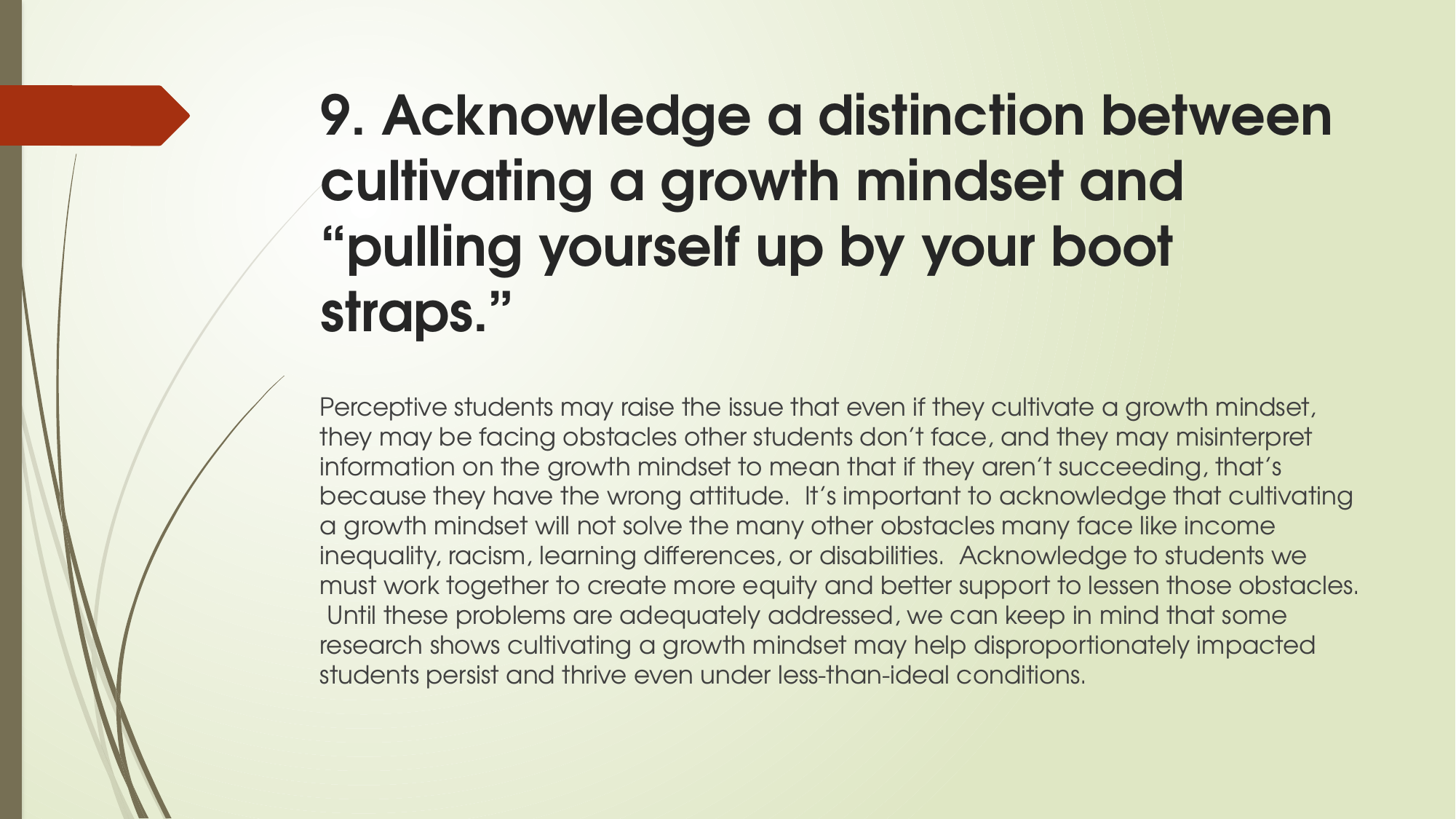

# 9. Acknowledge a distinction between cultivating a growth mindset and “pulling yourself up by your boot straps.”
Perceptive students may raise the issue that even if they cultivate a growth mindset, they may be facing obstacles other students don’t face, and they may misinterpret information on the growth mindset to mean that if they aren’t succeeding, that’s because they have the wrong attitude.  It’s important to acknowledge that cultivating a growth mindset will not solve the many other obstacles many face like income inequality, racism, learning differences, or disabilities.  Acknowledge to students we must work together to create more equity and better support to lessen those obstacles.  Until these problems are adequately addressed, we can keep in mind that some research shows cultivating a growth mindset may help disproportionately impacted students persist and thrive even under less-than-ideal conditions.